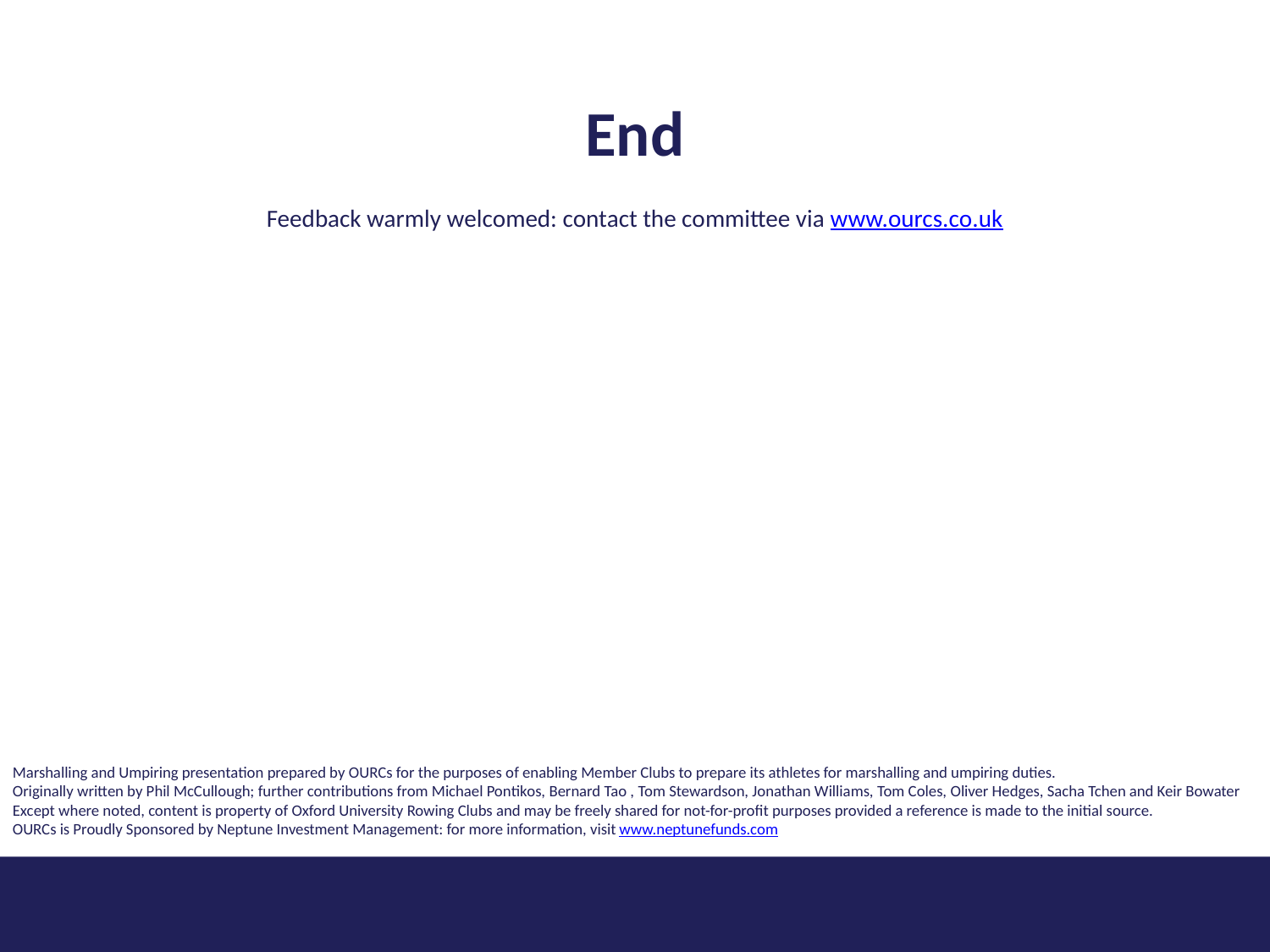

End

		Feedback warmly welcomed: contact the committee via www.ourcs.co.uk
Marshalling and Umpiring presentation prepared by OURCs for the purposes of enabling Member Clubs to prepare its athletes for marshalling and umpiring duties.
Originally written by Phil McCullough; further contributions from Michael Pontikos, Bernard Tao , Tom Stewardson, Jonathan Williams, Tom Coles, Oliver Hedges, Sacha Tchen and Keir Bowater
Except where noted, content is property of Oxford University Rowing Clubs and may be freely shared for not-for-profit purposes provided a reference is made to the initial source.
OURCs is Proudly Sponsored by Neptune Investment Management: for more information, visit www.neptunefunds.com